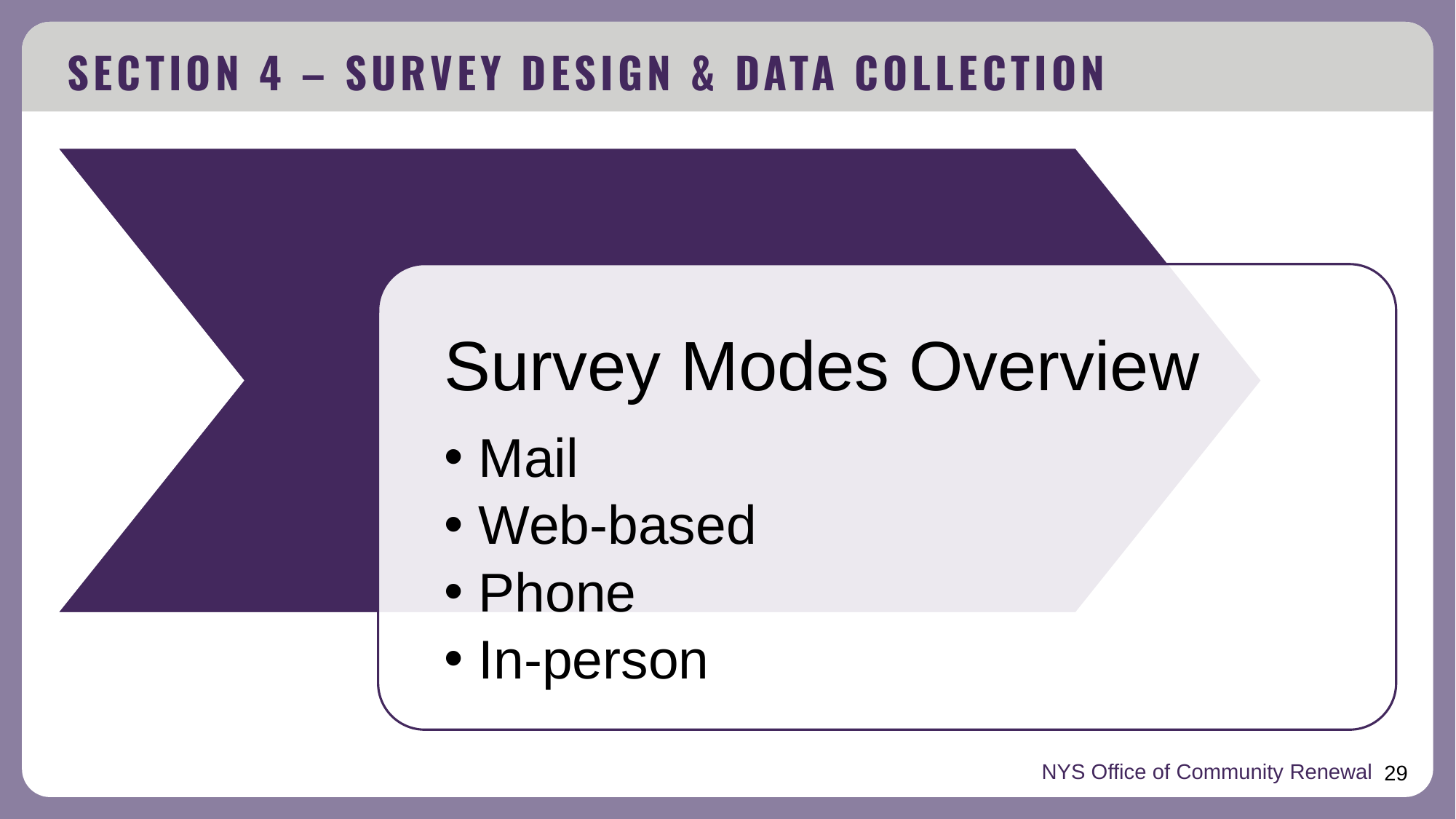

Section 4 – survey design & data collection
Survey Modes Overview
Mail
Web-based
Phone
In-person